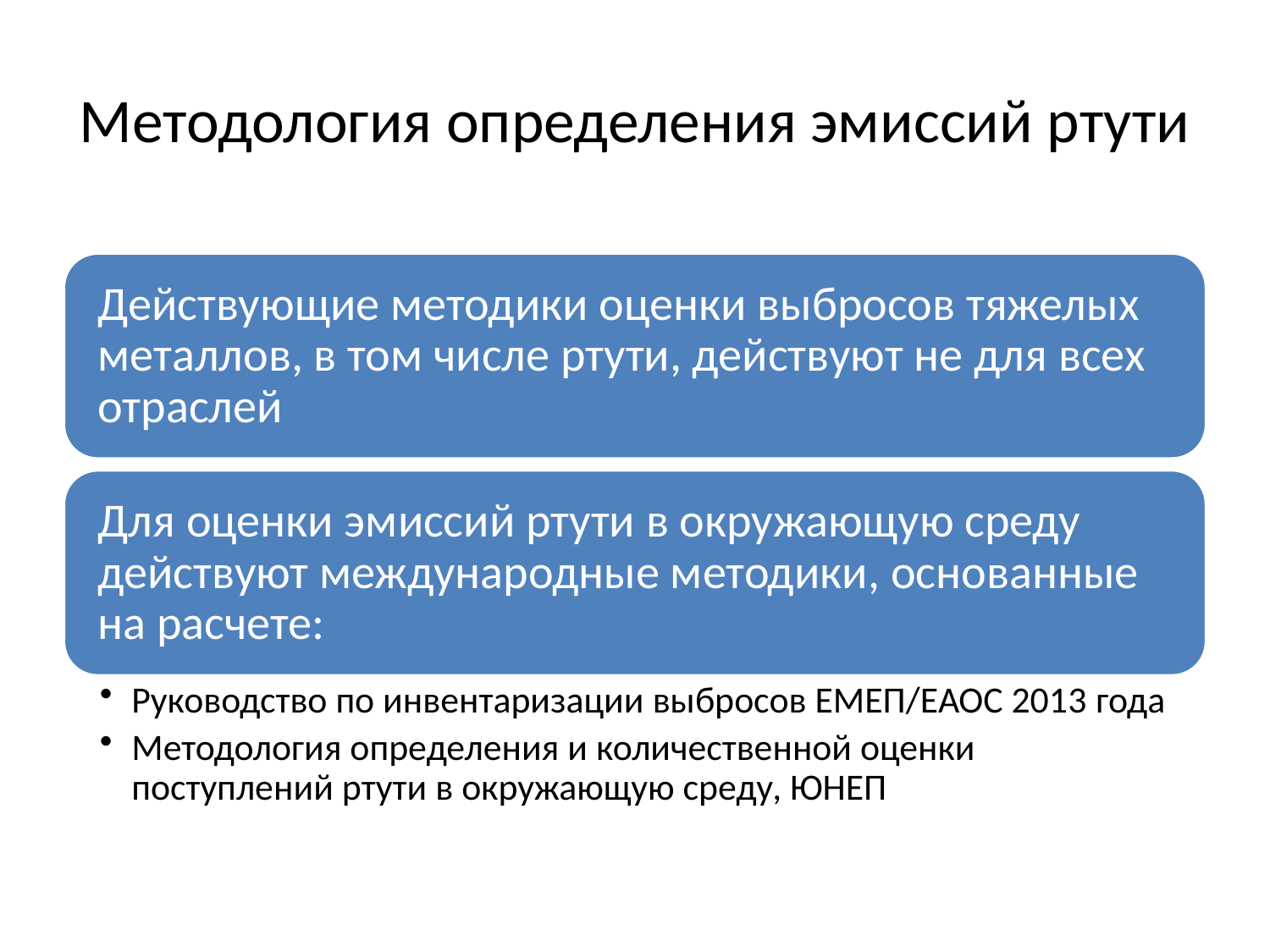

# Методология определения эмиссий ртути
Действующие методики оценки выбросов тяжелых металлов, в том числе ртути, действуют не для всех отраслей
Для оценки эмиссий ртути в окружающую среду действуют международные методики, основанные на расчете:
Руководство по инвентаризации выбросов ЕМЕП/ЕАОС 2013 года
Методология определения и количественной оценки поступлений ртути в окружающую среду, ЮНЕП